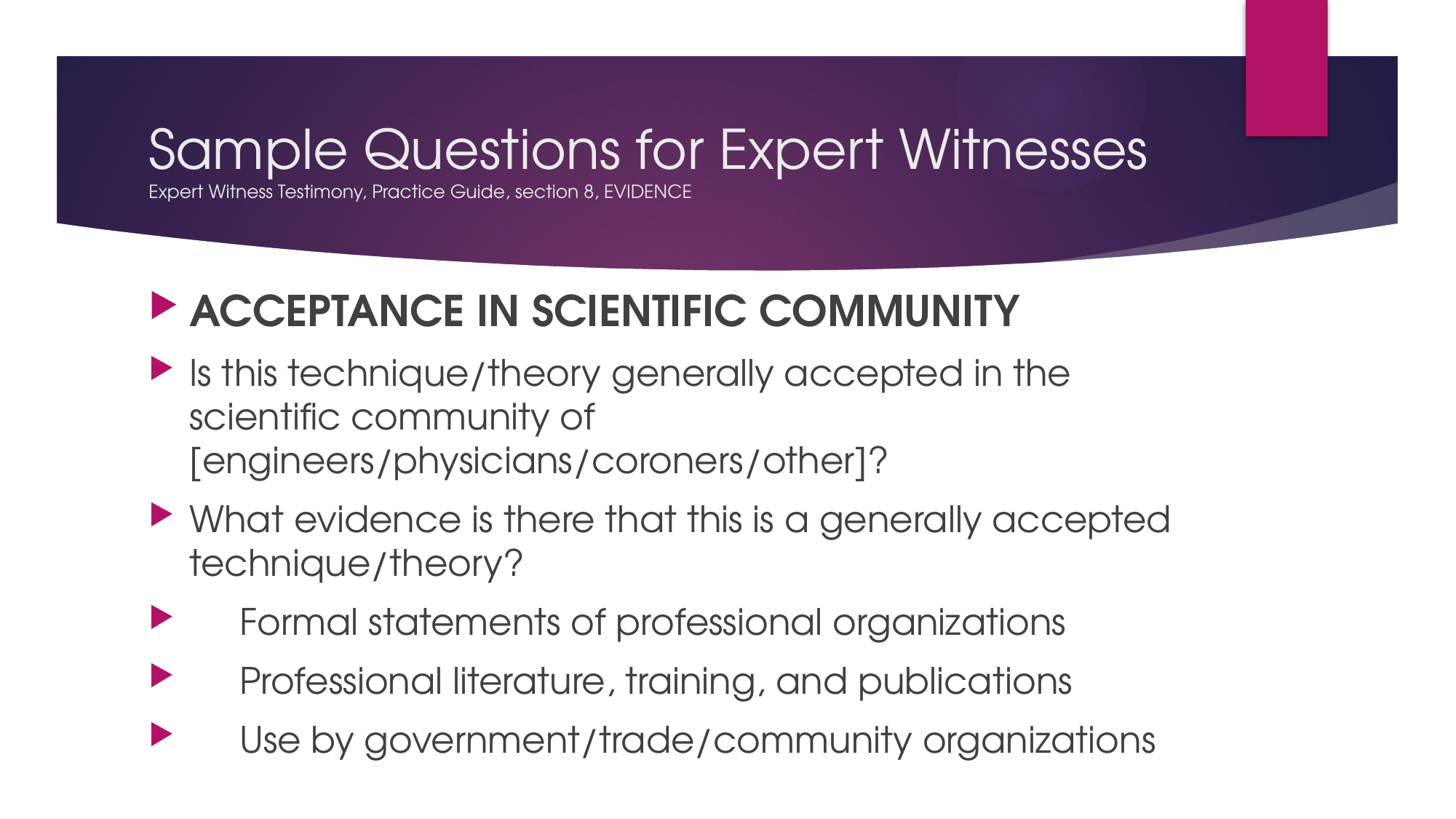

# Sample Questions for Expert Witnesses Expert Witness Testimony, Practice Guide, section 8, EVIDENCE
ACCEPTANCE IN SCIENTIFIC COMMUNITY
Is this technique/theory generally accepted in the scientific community of [engineers/physicians/coroners/other]?
What evidence is there that this is a generally accepted technique/theory?
     Formal statements of professional organizations
     Professional literature, training, and publications
     Use by government/trade/community organizations